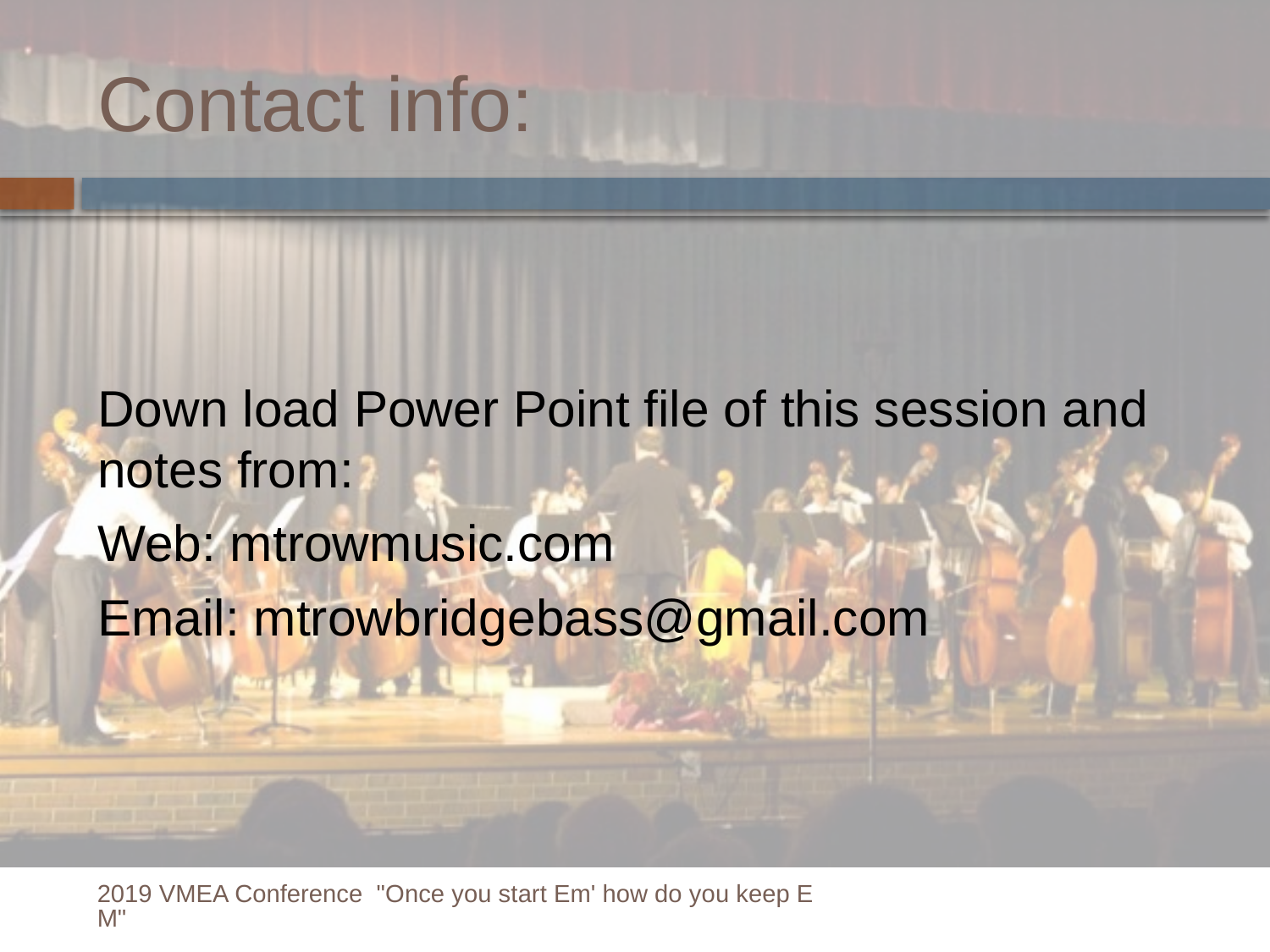

# Contact info:

Down load Power Point file of this session and notes from:
Web: mtrowmusic.com
Email: mtrowbridgebass@gmail.com

2019 VMEA Conference  "Once you start Em' how do you keep EM"